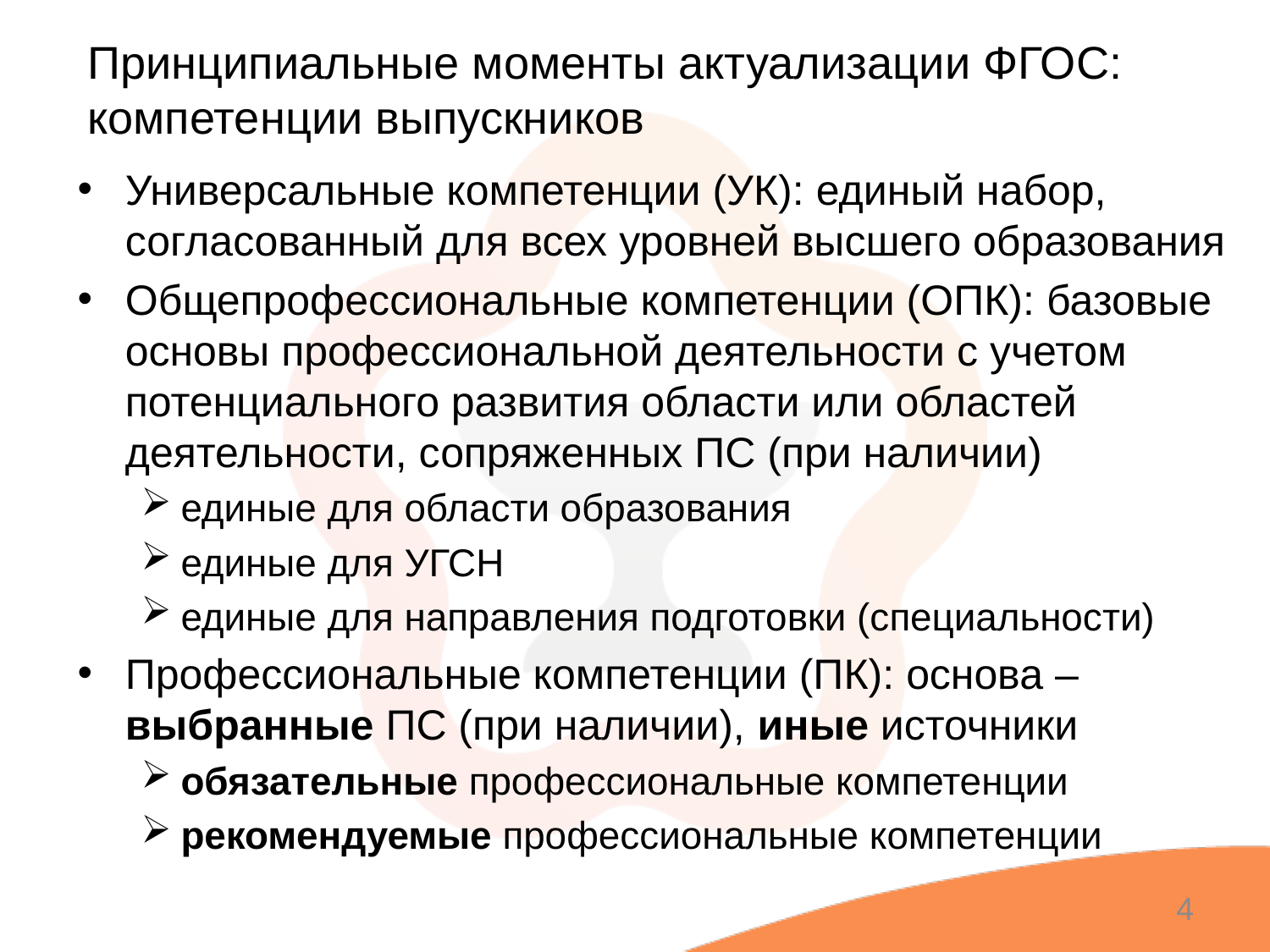

# Принципиальные моменты актуализации ФГОС: компетенции выпускников
Универсальные компетенции (УК): единый набор, согласованный для всех уровней высшего образования
Общепрофессиональные компетенции (ОПК): базовые основы профессиональной деятельности с учетом потенциального развития области или областей деятельности, сопряженных ПС (при наличии)
единые для области образования
единые для УГСН
единые для направления подготовки (специальности)
Профессиональные компетенции (ПК): основа –выбранные ПС (при наличии), иные источники
обязательные профессиональные компетенции
рекомендуемые профессиональные компетенции
4